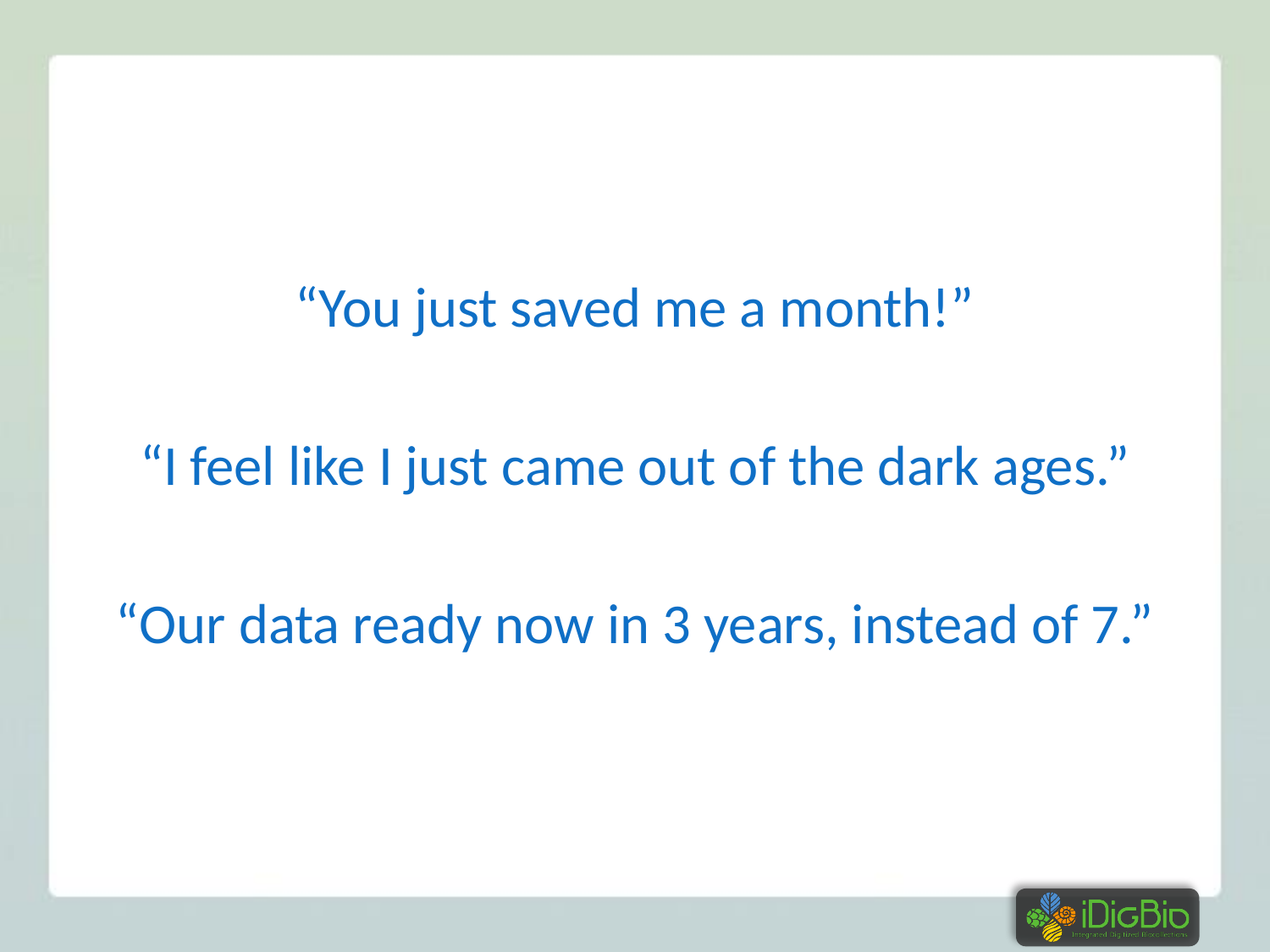

#
“You just saved me a month!”

“I feel like I just came out of the dark ages.”

“Our data ready now in 3 years, instead of 7.”